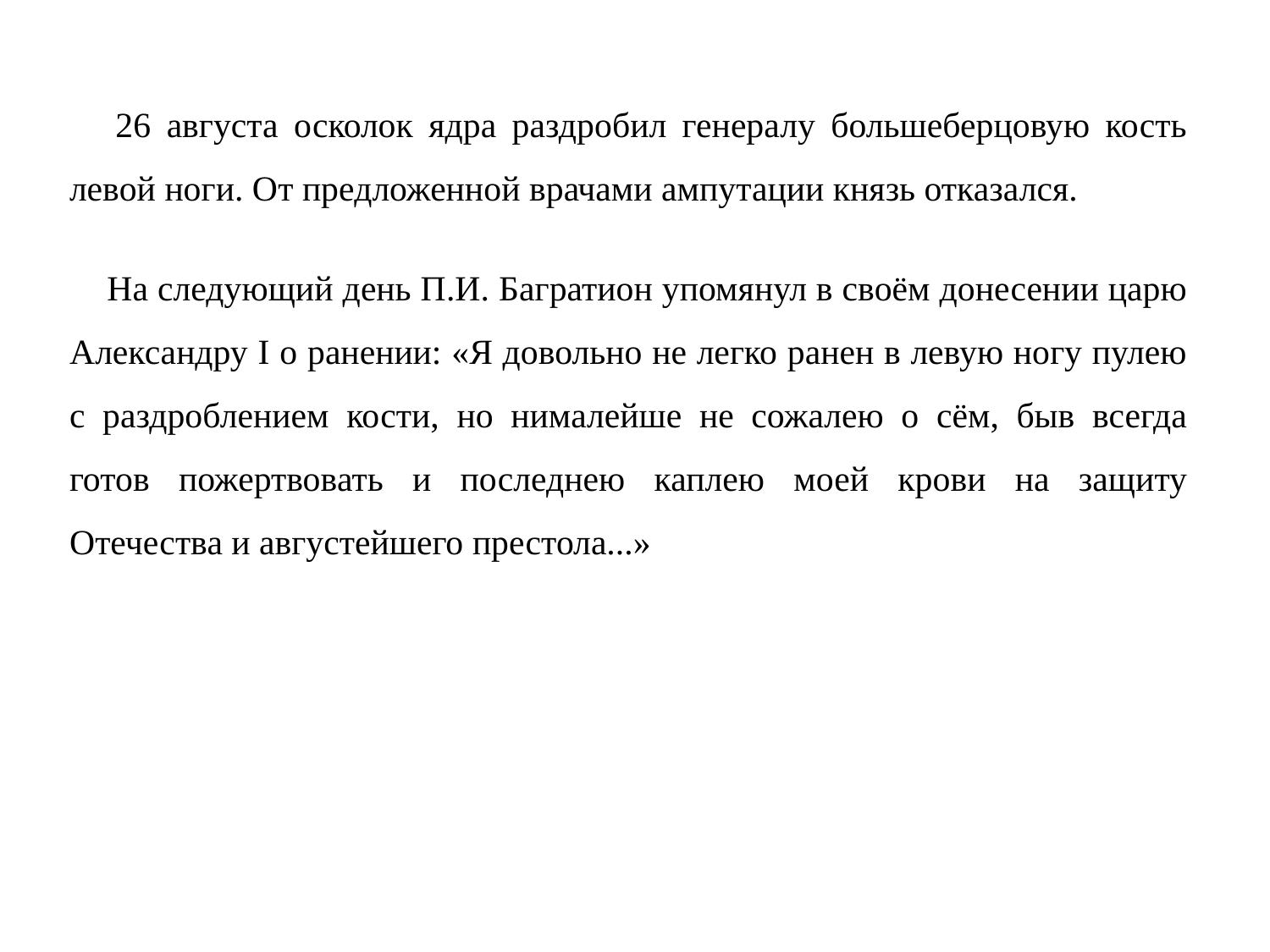

26 августа осколок ядра раздробил генералу большеберцовую кость левой ноги. От предложенной врачами ампутации князь отказался.
    На следующий день П.И. Багратион упомянул в своём донесении царю Александру I о ранении: «Я довольно не легко ранен в левую ногу пулею с раздроблением кости, но нималейше не сожалею о сём, быв всегда готов пожертвовать и последнею каплею моей крови на защиту Отечества и августейшего престола...»